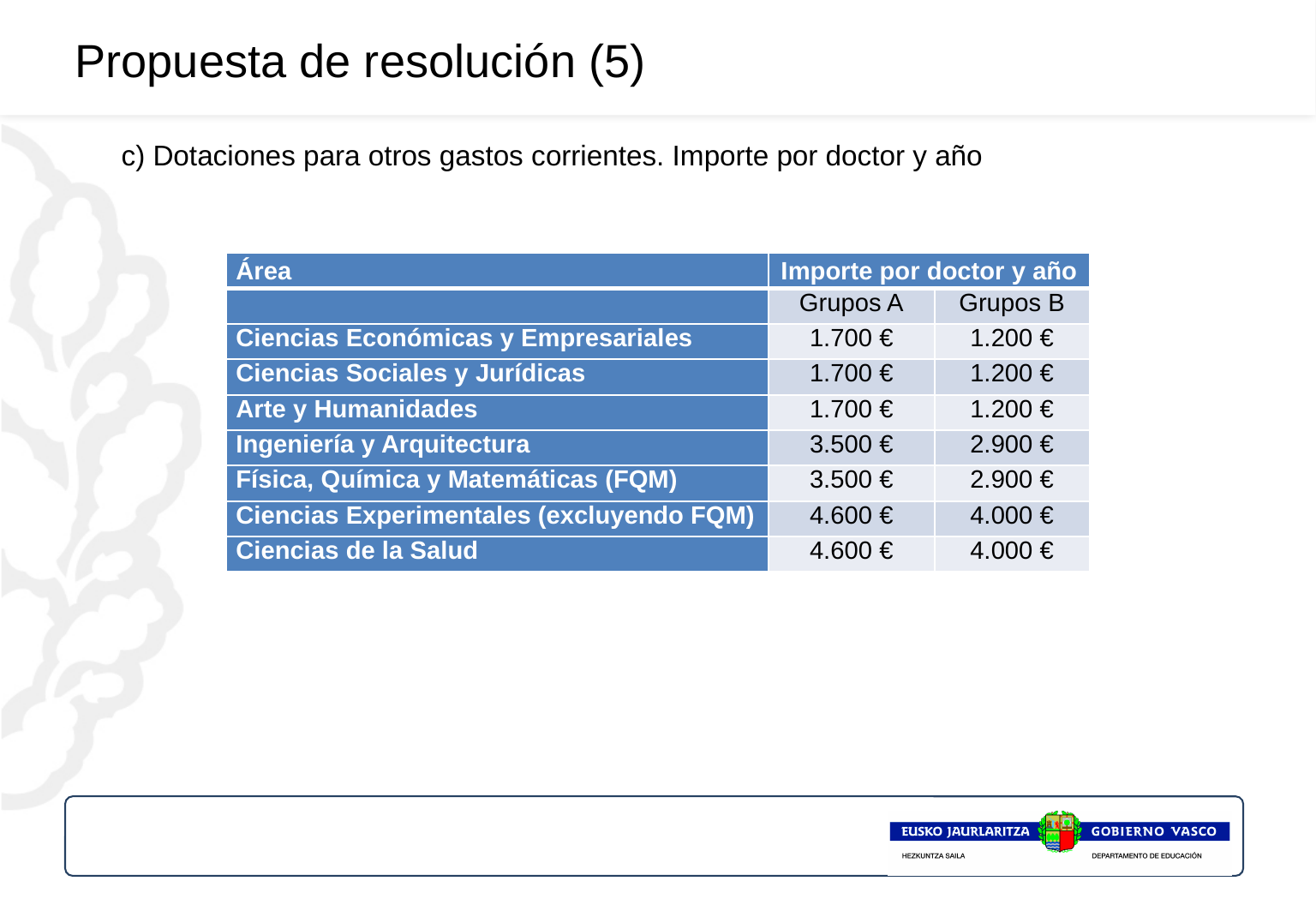

# Propuesta de resolución (5)
c) Dotaciones para otros gastos corrientes. Importe por doctor y año

| Área | Importe por doctor y año |  |
| --- | --- | --- |
|  | Grupos A | Grupos B |
| Ciencias Económicas y Empresariales | 1.700 € | 1.200 € |
| Ciencias Sociales y Jurídicas | 1.700 € | 1.200 € |
| Arte y Humanidades | 1.700 € | 1.200 € |
| Ingeniería y Arquitectura | 3.500 € | 2.900 € |
| Física, Química y Matemáticas (FQM) | 3.500 € | 2.900 € |
| Ciencias Experimentales (excluyendo FQM) | 4.600 € | 4.000 € |
| Ciencias de la Salud | 4.600 € | 4.000 € |